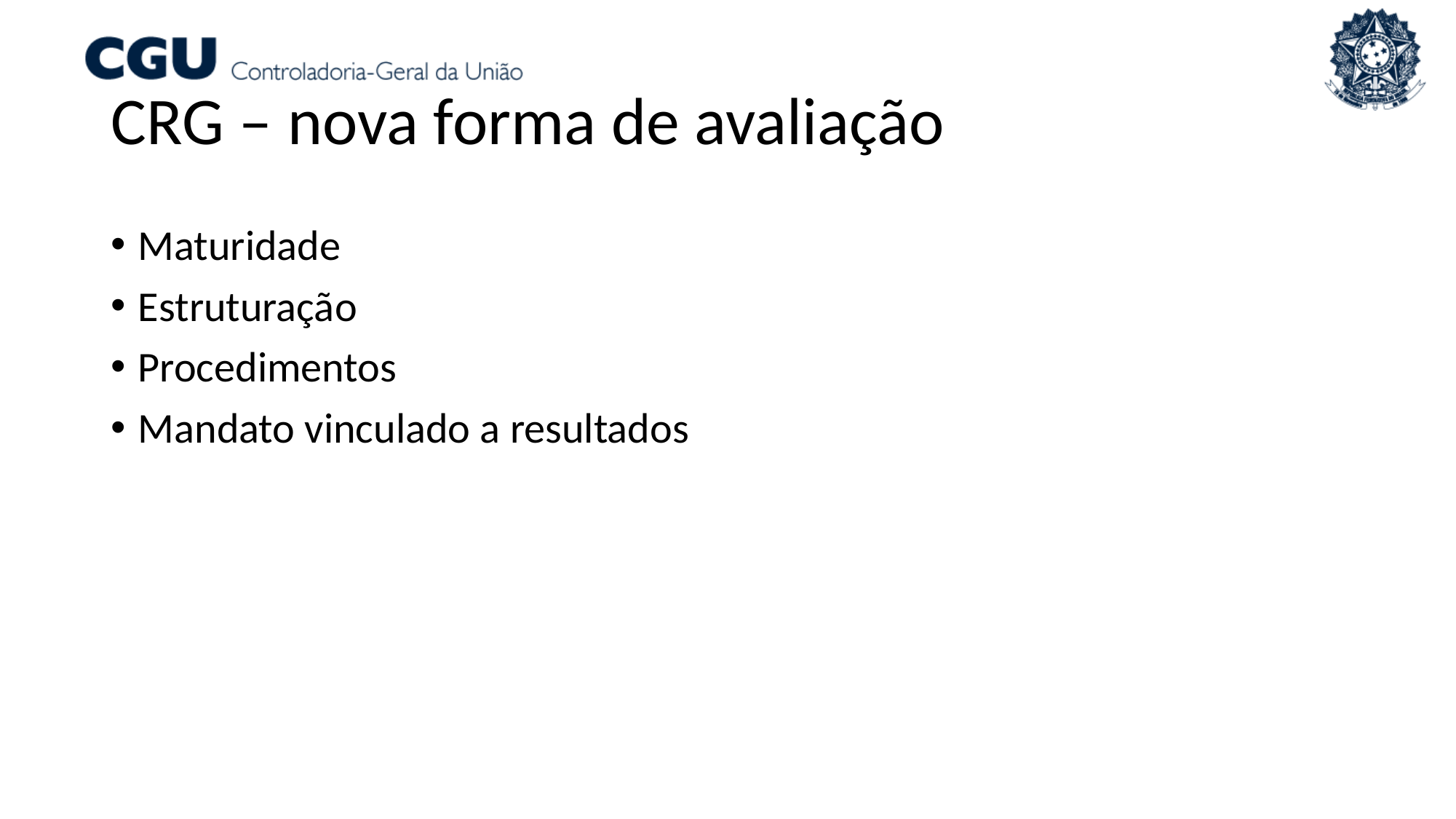

# CRG – nova forma de avaliação
Maturidade
Estruturação
Procedimentos
Mandato vinculado a resultados